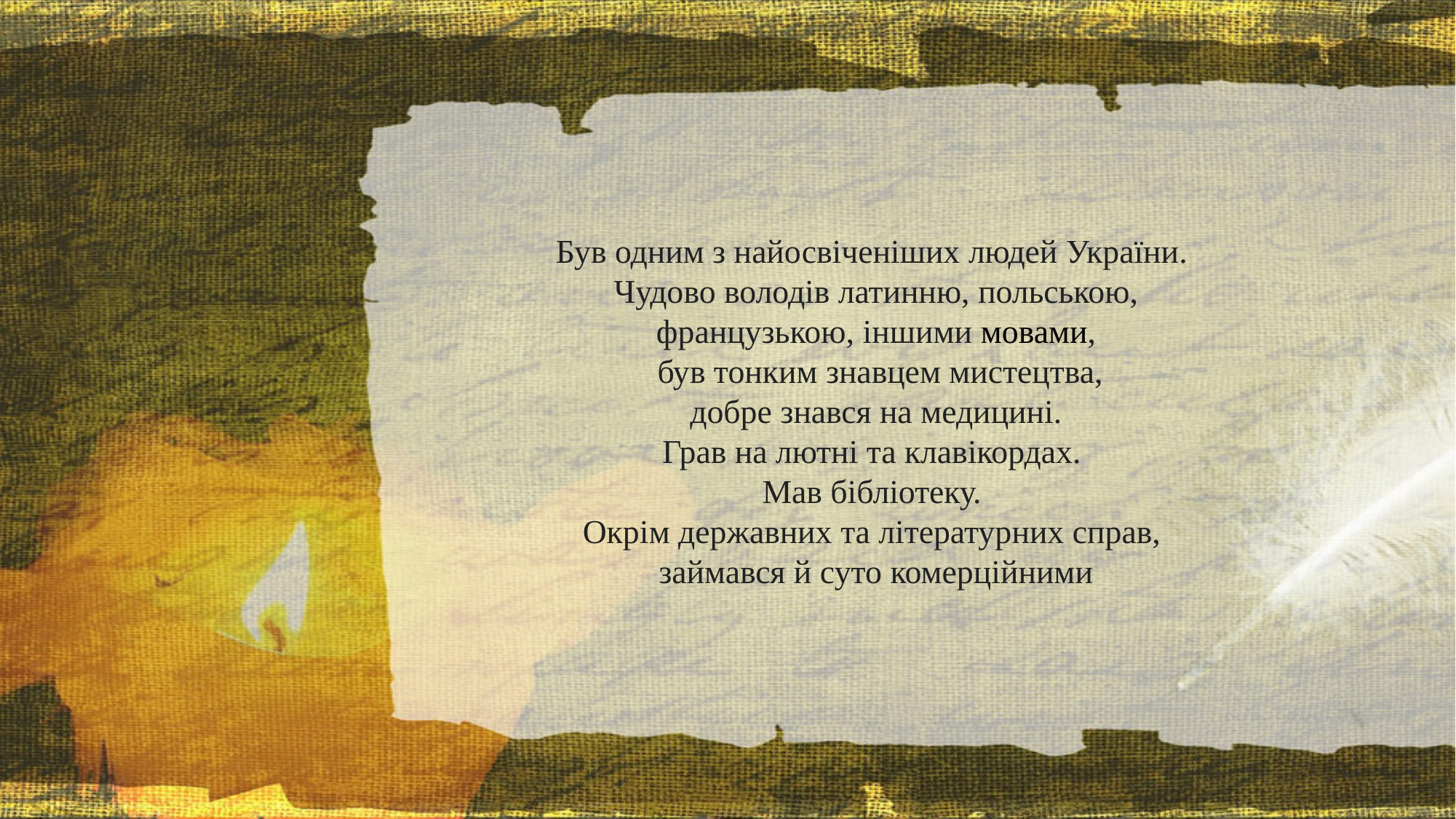

Був одним з найосвіченіших людей України.
Чудово володів латинню, польською, французькою, іншими мовами,
 був тонким знавцем мистецтва,
 добре знався на медицині.
Грав на лютні та клавікордах.
Мав бібліотеку.
Окрім державних та літературних справ,
займався й суто комерційними